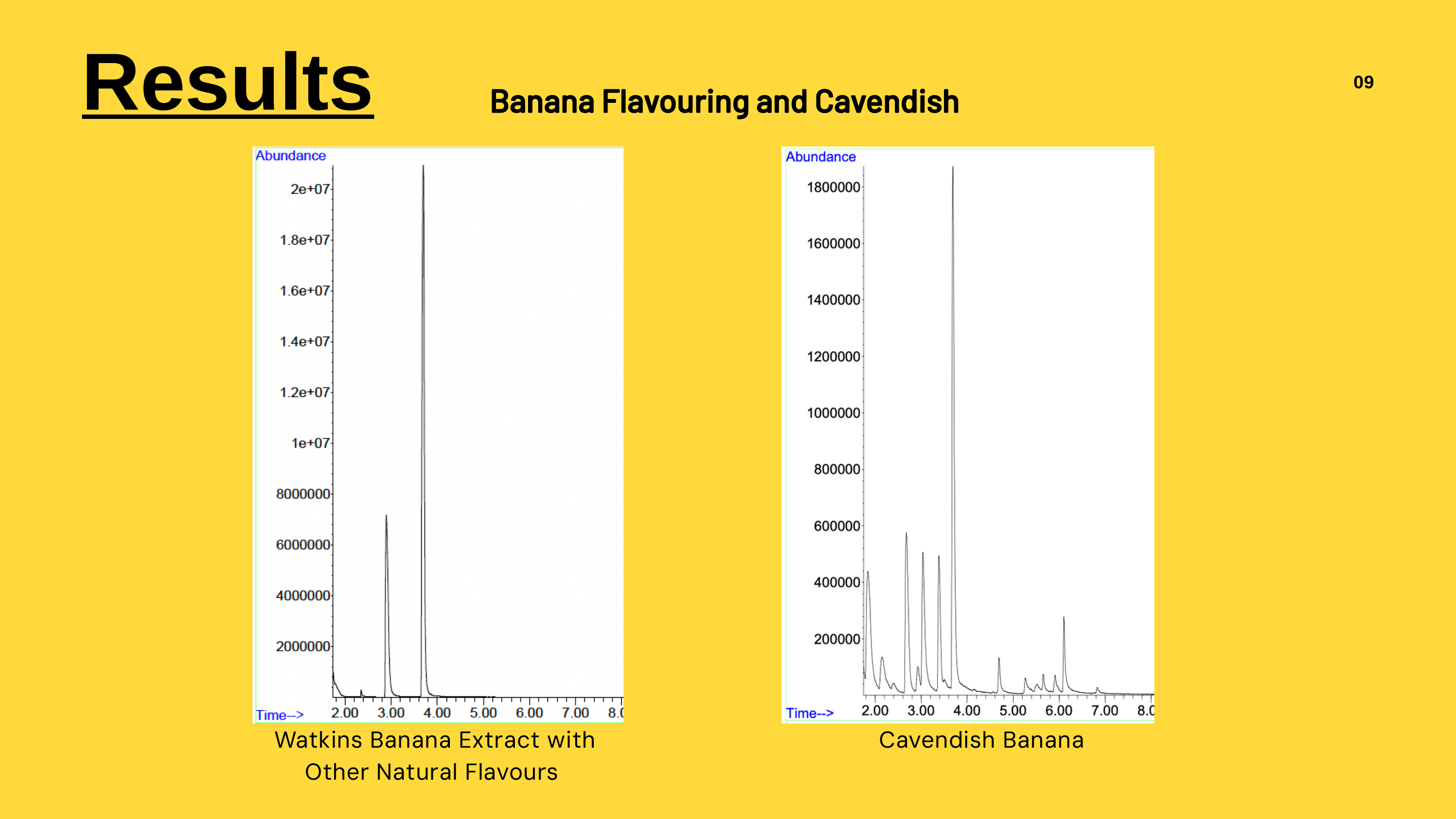

Results
09
Banana Flavouring and Cavendish

Watkins Banana Extract with Other Natural Flavours
Cavendish Banana